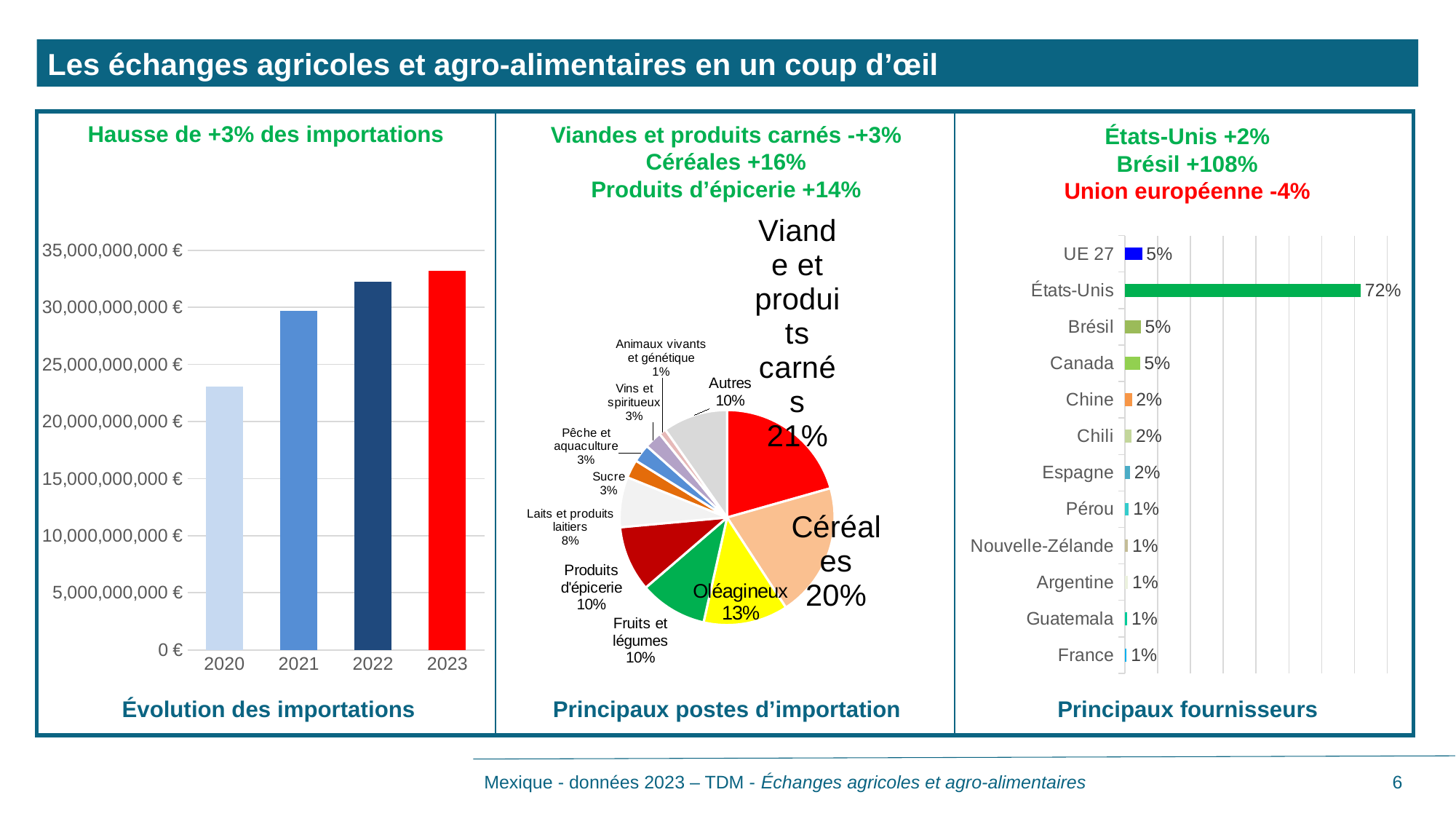

Les échanges agricoles et agro-alimentaires en un coup d’œil
|  |  |  |
| --- | --- | --- |
Hausse de +3% des importations
Viandes et produits carnés -+3%
Céréales +16%
Produits d’épicerie +14%
États-Unis +2%
Brésil +108%
Union européenne -4%

### Chart

| Category |  |
|---|---|
| Viande et produits carnés | 0.2061191010381322 |
| Céréales | 0.2017540746148809 |
| Oléagineux | 0.12735278231540137 |
| Fruits et légumes | 0.10168459784153648 |
| Produits d'épicerie | 0.09856011029443765 |
| Laits et produits laitiers | 0.0753991272155937 |
| Sucre | 0.027719950948102964 |
| Pêche et aquaculture | 0.02705293802953122 |
| Vins et spiritueux | 0.026180485190855102 |
| Animaux vivants et génétique | 0.010521601984474934 |
| Autres | 0.09765523049692248 |

### Chart

| Category |  |
|---|---|
| UE 27 | 0.05268535377491138 |
| États-Unis | 0.7186323172515198 |
| Brésil | 0.04866573860166243 |
| Canada | 0.046795784125932736 |
| Chine | 0.022057858766050653 |
| Chili | 0.021269172294295126 |
| Espagne | 0.01620197253887337 |
| Pérou | 0.012660377675185635 |
| Nouvelle-Zélande | 0.009743500083264234 |
| Argentine | 0.009604922432931243 |
| Guatemala | 0.007836183491175142 |
| France | 0.006029497319048489 |

[unsupported chart]

Principaux postes d’importation
Évolution des importations
Principaux fournisseurs
Mexique - données 2023 – TDM - Échanges agricoles et agro-alimentaires
6